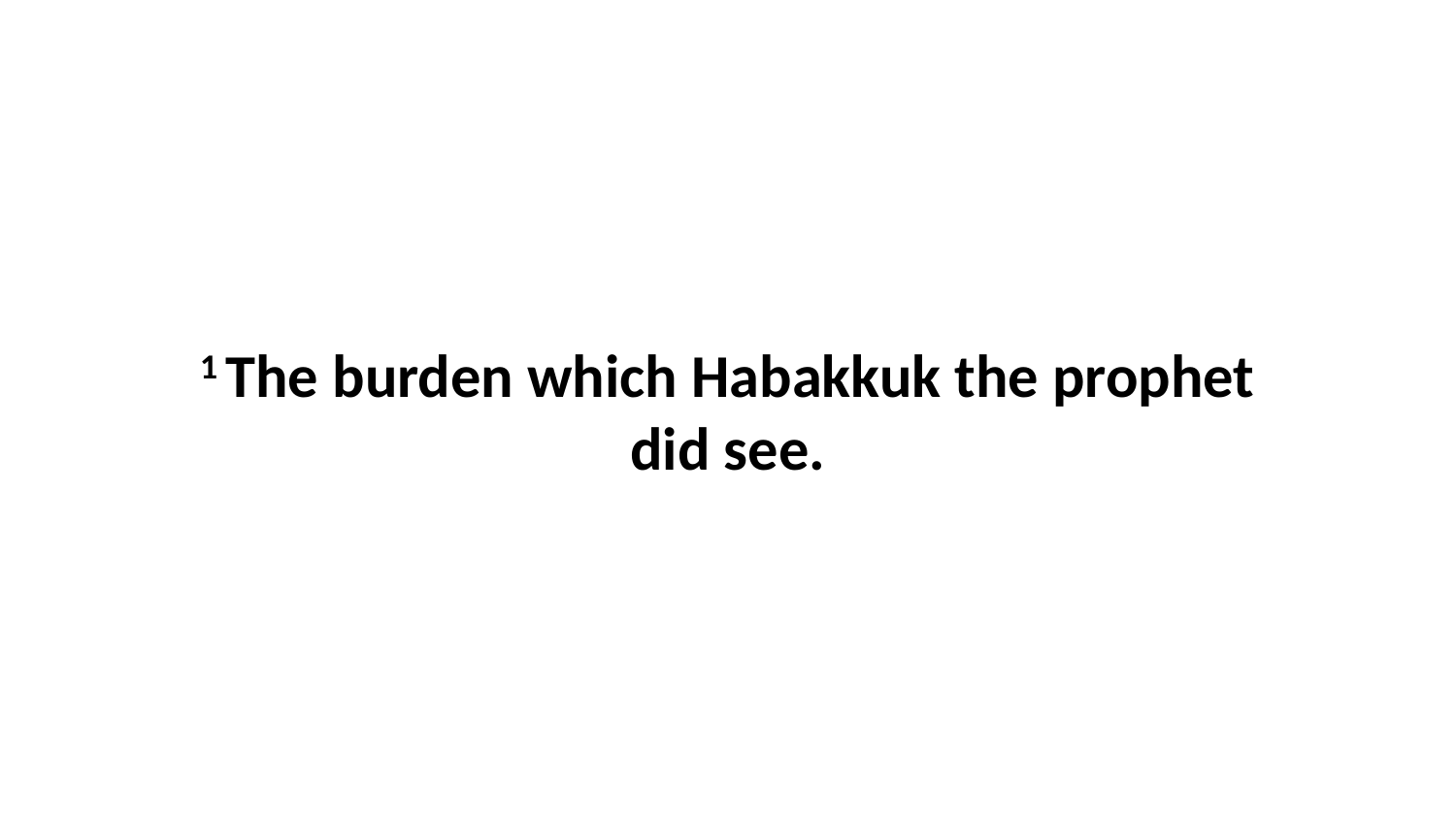

1 The burden which Habakkuk the prophet did see.